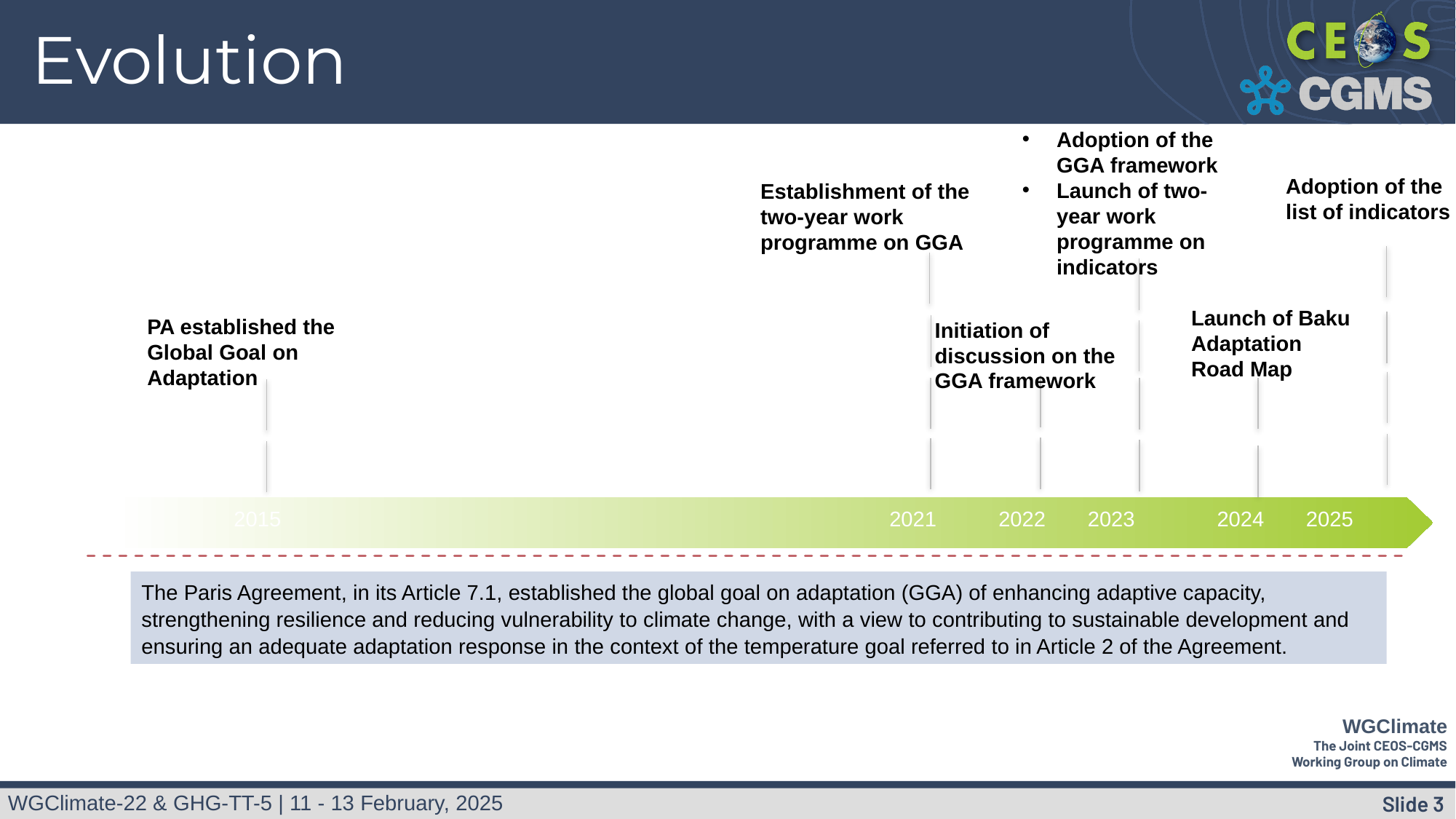

# Evolution
Adoption of the GGA framework
Launch of two-year work programme on indicators

Adoption of the list of indicators
Establishment of the two-year work programme on GGA
Launch of Baku Adaptation Road Map
PA established the Global Goal on Adaptation
Initiation of discussion on the GGA framework

|  | 2015 |  |  |  |  |  | 2021 | 2022 | 2023 | 2024 | 2025 |
| --- | --- | --- | --- | --- | --- | --- | --- | --- | --- | --- | --- |
The Paris Agreement, in its Article 7.1, established the global goal on adaptation (GGA) of enhancing adaptive capacity, strengthening resilience and reducing vulnerability to climate change, with a view to contributing to sustainable development and ensuring an adequate adaptation response in the context of the temperature goal referred to in Article 2 of the Agreement.